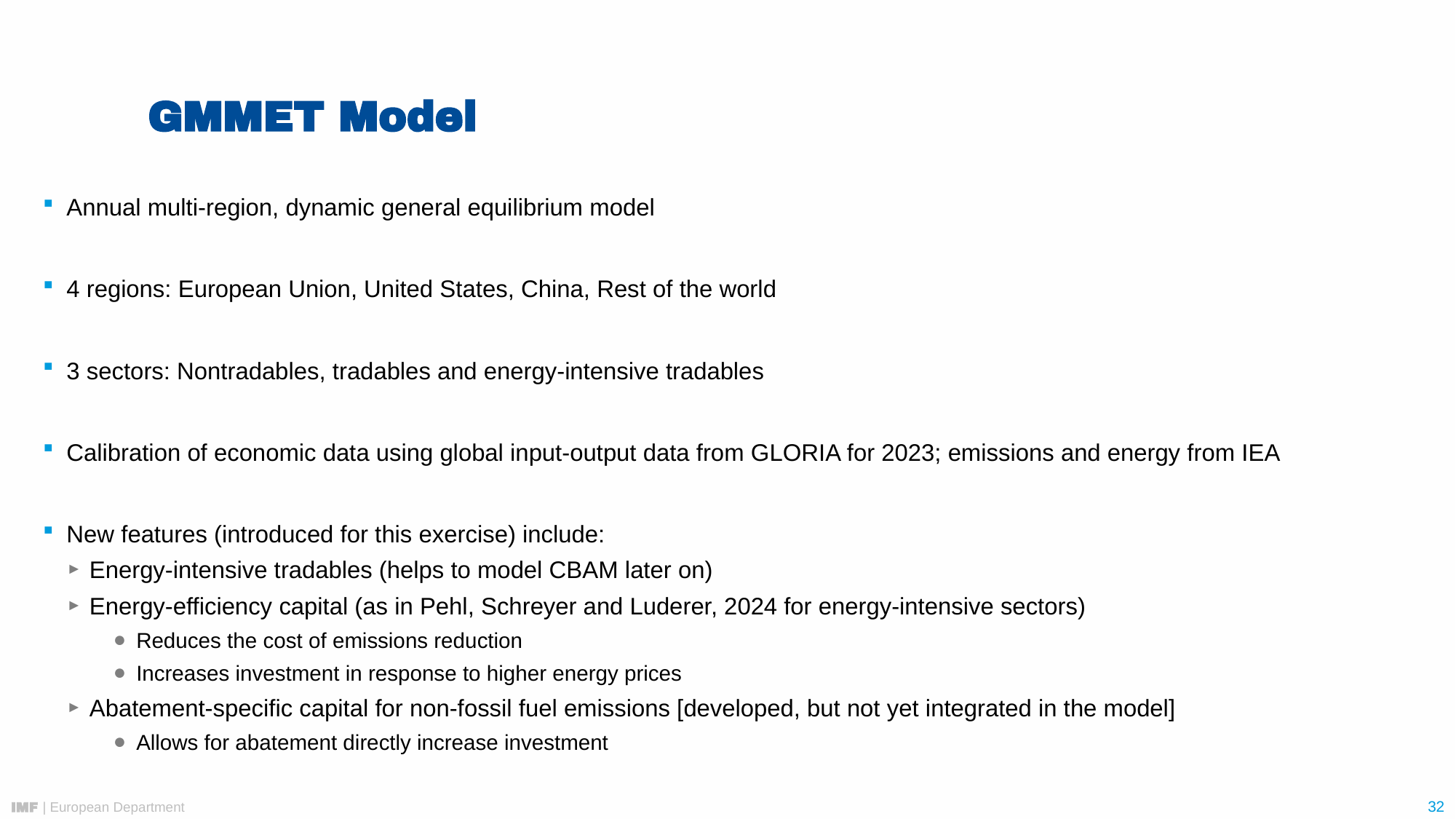

# GMMET Model
Annual multi-region, dynamic general equilibrium model

4 regions: European Union, United States, China, Rest of the world

3 sectors: Nontradables, tradables and energy-intensive tradables

Calibration of economic data using global input-output data from GLORIA for 2023; emissions and energy from IEA

New features (introduced for this exercise) include:
Energy-intensive tradables (helps to model CBAM later on)
Energy-efficiency capital (as in Pehl, Schreyer and Luderer, 2024 for energy-intensive sectors)
Reduces the cost of emissions reduction
Increases investment in response to higher energy prices
Abatement-specific capital for non-fossil fuel emissions [developed, but not yet integrated in the model]
Allows for abatement directly increase investment